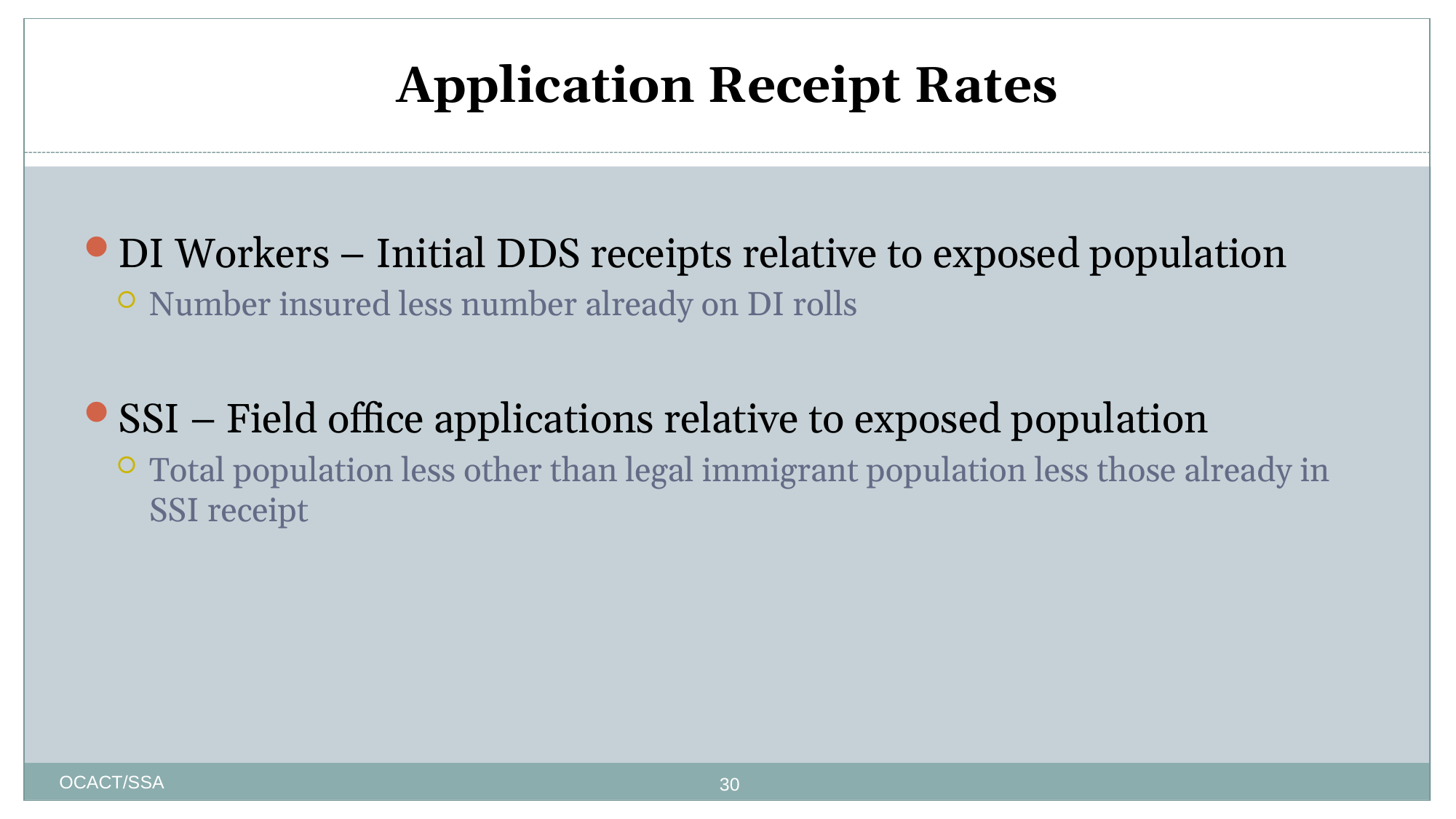

# Application Receipt Rates

DI Workers – Initial DDS receipts relative to exposed population
Number insured less number already on DI rolls

SSI – Field office applications relative to exposed population
Total population less other than legal immigrant population less those already in SSI receipt

30
OCACT/SSA